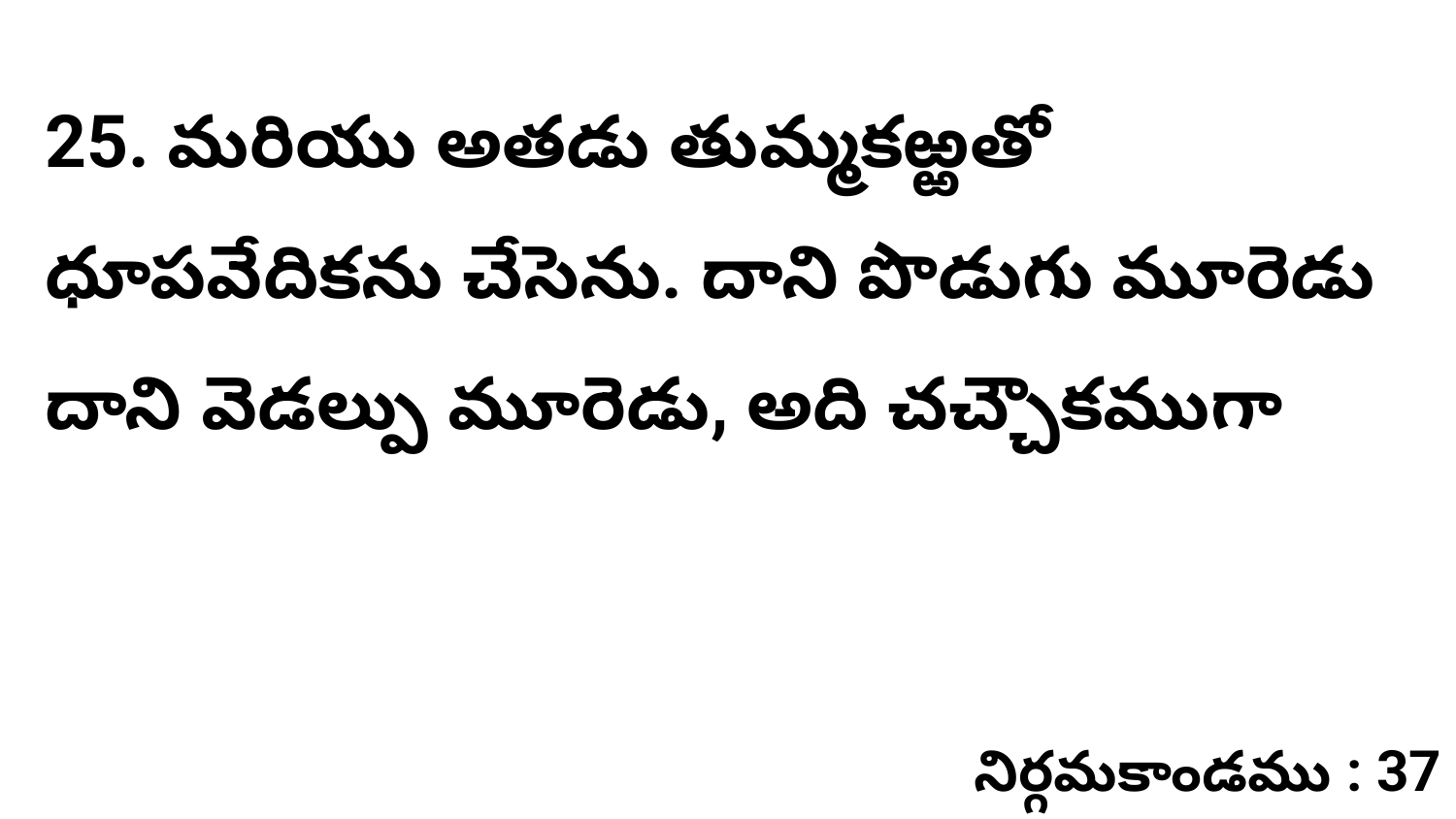

25. మరియు అతడు తుమ్మకఱ్ఱతో ధూపవేదికను చేసెను. దాని పొడుగు మూరెడు దాని వెడల్పు మూరెడు, అది చచ్చౌకముగా
నిర్గమకాండము : 37